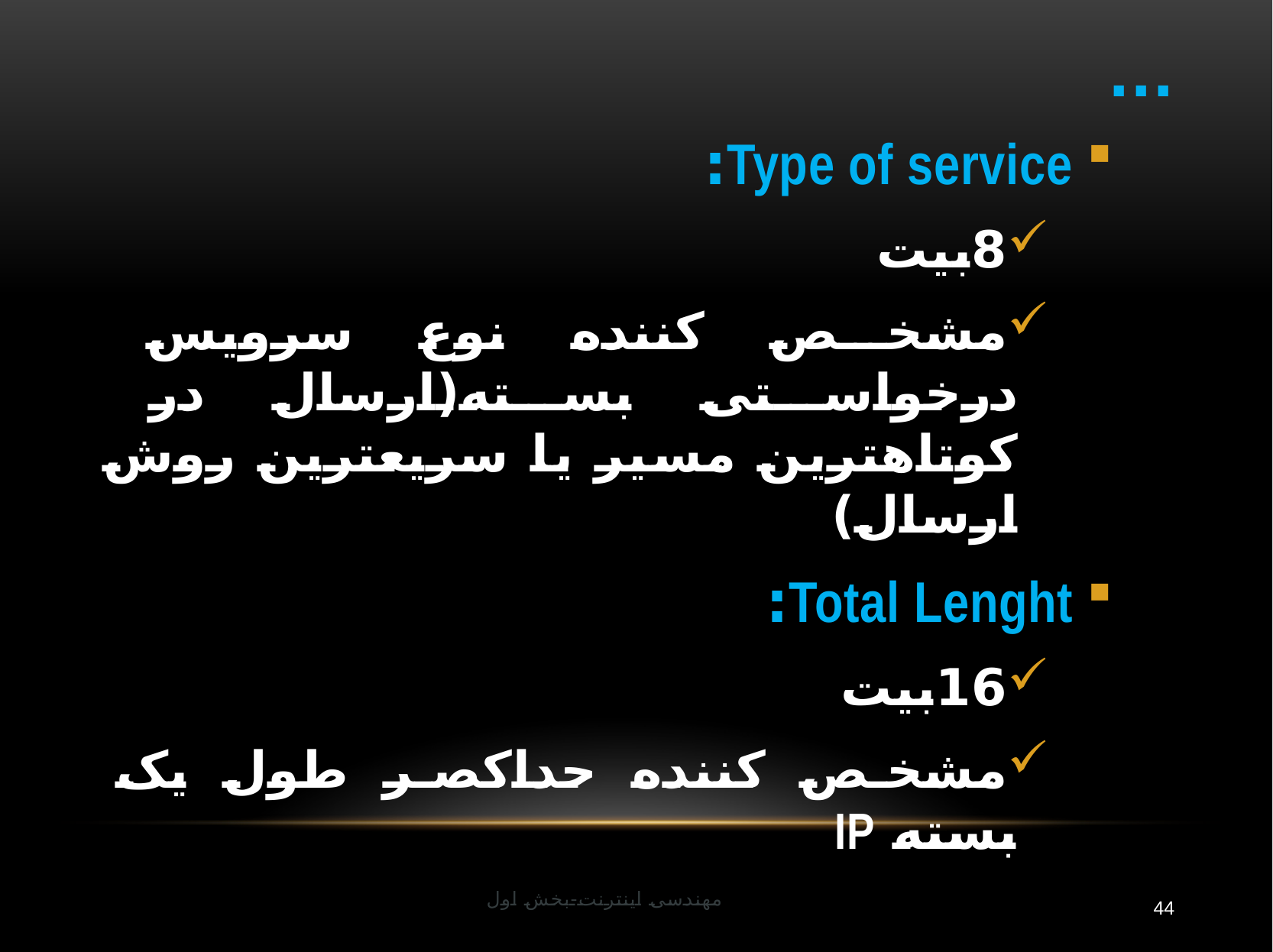

# ...
Type of service:
8بیت
مشخص کننده نوع سرویس درخواستی بسته(ارسال در کوتاهترین مسیر یا سریعترین روش ارسال)
Total Lenght:
16بیت
مشخص کننده حداکصر طول یک بسته IP

مهندسی اینترنت-بخش اول
44